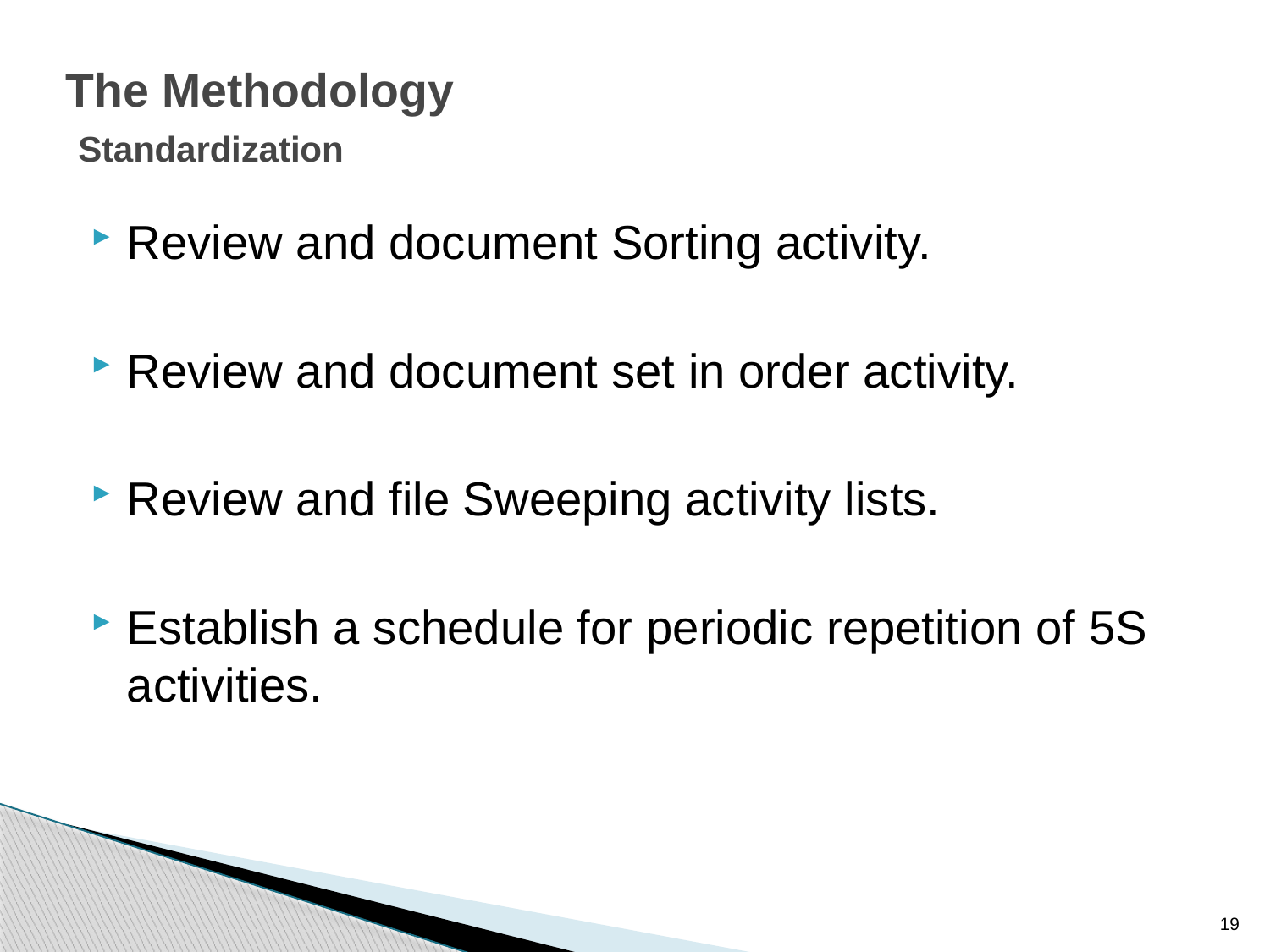

# The Methodology Standardization
Review and document Sorting activity.

Review and document set in order activity.

Review and file Sweeping activity lists.

Establish a schedule for periodic repetition of 5S activities.
19